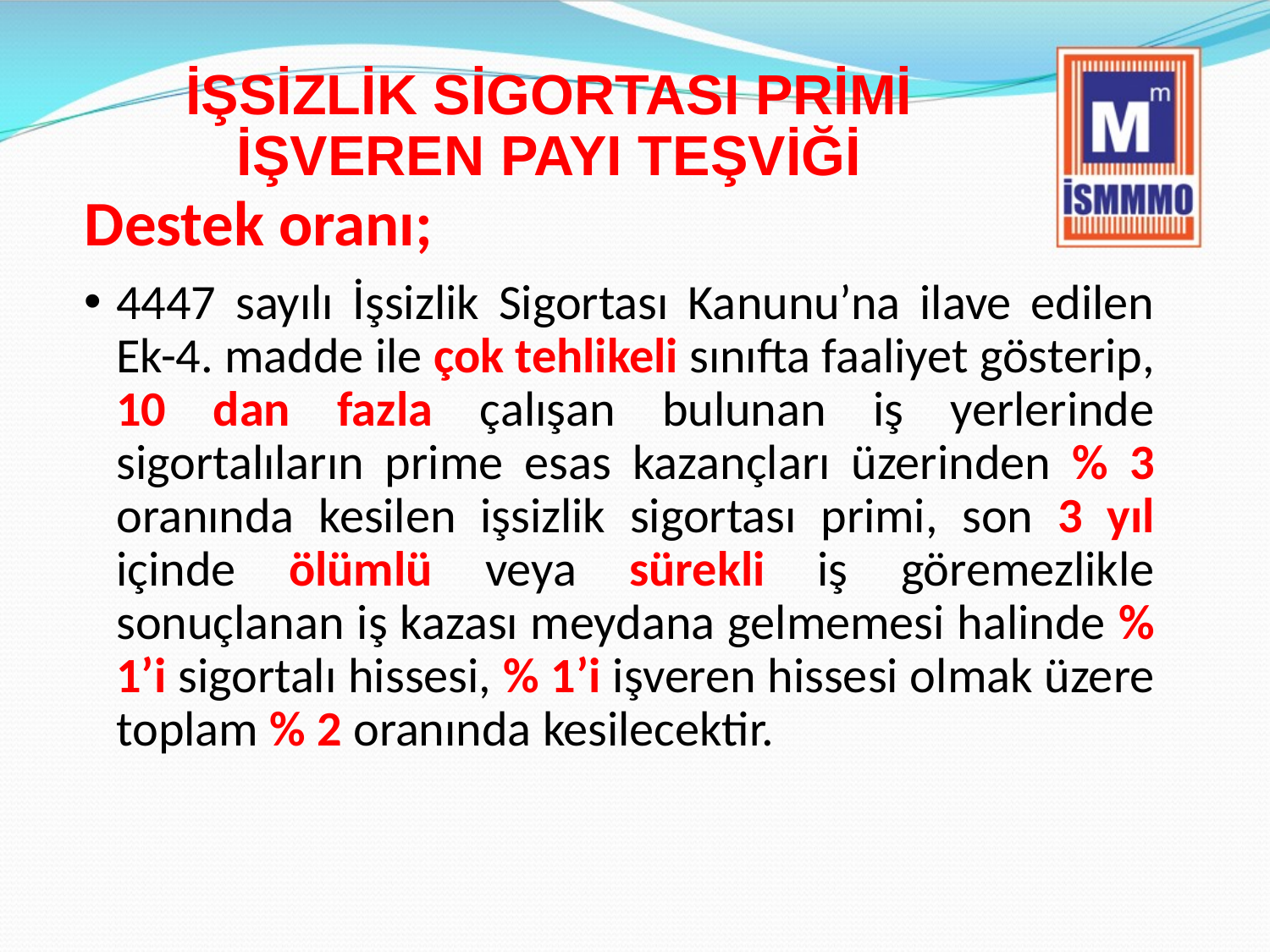

İŞSİZLİK SİGORTASI PRİMİ İŞVEREN PAYI TEŞVİĞİ
Destek oranı;
4447 sayılı İşsizlik Sigortası Kanunu’na ilave edilen Ek-4. madde ile çok tehlikeli sınıfta faaliyet gösterip, 10 dan fazla çalışan bulunan iş yerlerinde sigortalıların prime esas kazançları üzerinden % 3 oranında kesilen işsizlik sigortası primi, son 3 yıl içinde ölümlü veya sürekli iş göremezlikle sonuçlanan iş kazası meydana gelmemesi halinde % 1’i sigortalı hissesi, % 1’i işveren hissesi olmak üzere toplam % 2 oranında kesilecektir.